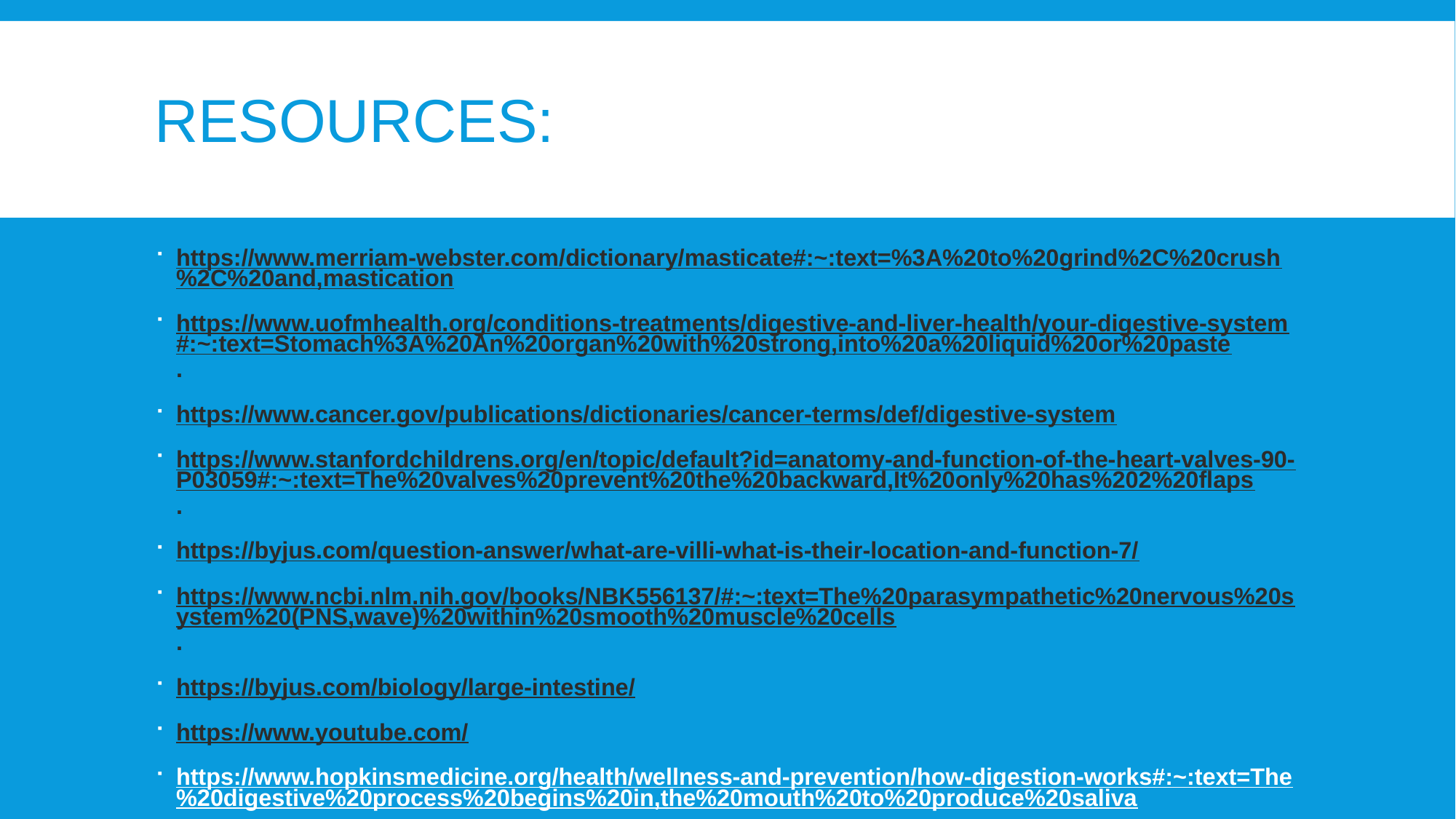

# Resources:
https://www.merriam-webster.com/dictionary/masticate#:~:text=%3A%20to%20grind%2C%20crush%2C%20and,mastication
https://www.uofmhealth.org/conditions-treatments/digestive-and-liver-health/your-digestive-system#:~:text=Stomach%3A%20An%20organ%20with%20strong,into%20a%20liquid%20or%20paste.
https://www.cancer.gov/publications/dictionaries/cancer-terms/def/digestive-system
https://www.stanfordchildrens.org/en/topic/default?id=anatomy-and-function-of-the-heart-valves-90-P03059#:~:text=The%20valves%20prevent%20the%20backward,It%20only%20has%202%20flaps.
https://byjus.com/question-answer/what-are-villi-what-is-their-location-and-function-7/
https://www.ncbi.nlm.nih.gov/books/NBK556137/#:~:text=The%20parasympathetic%20nervous%20system%20(PNS,wave)%20within%20smooth%20muscle%20cells.
https://byjus.com/biology/large-intestine/
https://www.youtube.com/
https://www.hopkinsmedicine.org/health/wellness-and-prevention/how-digestion-works#:~:text=The%20digestive%20process%20begins%20in,the%20mouth%20to%20produce%20saliva.